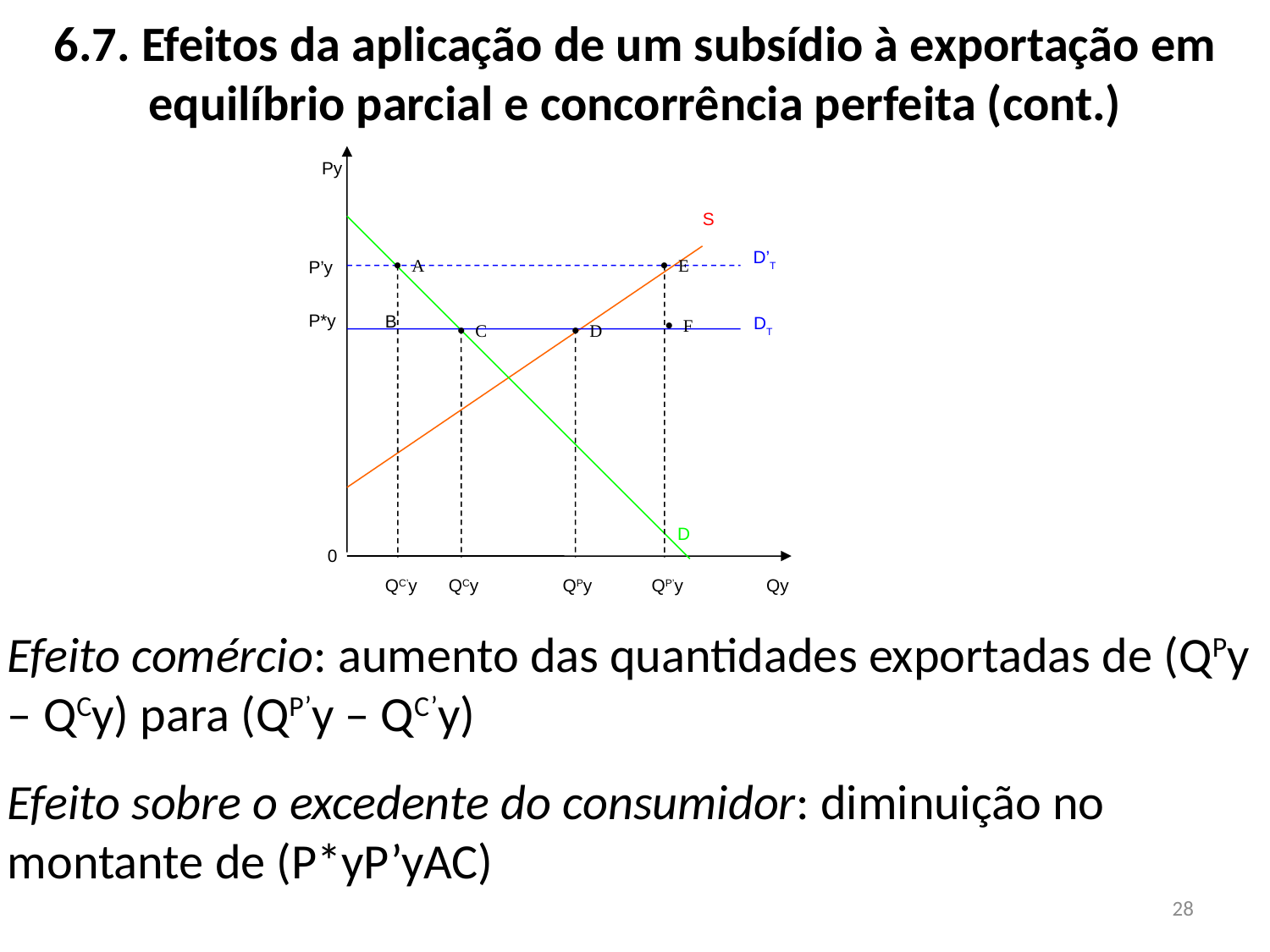

6.7. Efeitos da aplicação de um subsídio à exportação em equilíbrio parcial e concorrência perfeita (cont.)

Py
S

D’T

  •  A
  •  E
P’y

P*y
B
DT
   •  F
  •  D
  •  C

D
0

QC’y
QCy
QPy
QP’y
Qy
Efeito comércio: aumento das quantidades exportadas de (QPy – QCy) para (QP’y – QC’y)
Efeito sobre o excedente do consumidor: diminuição no montante de (P*yP’yAC)
28